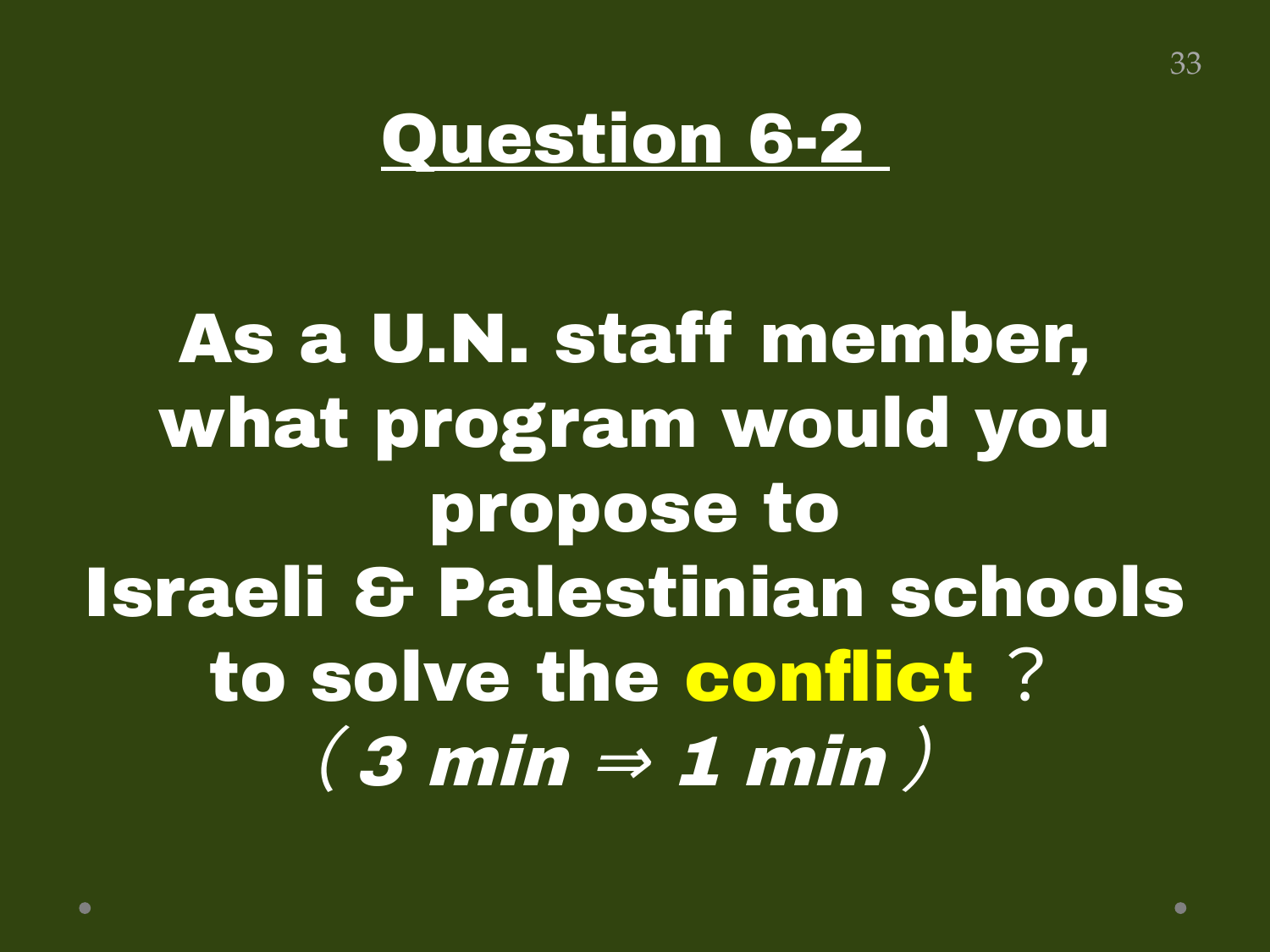

Question 6-2
As a U.N. staff member,
what program would you
propose to
Israeli & Palestinian schools to solve the conflict？
（3 min ⇒ 1 min）